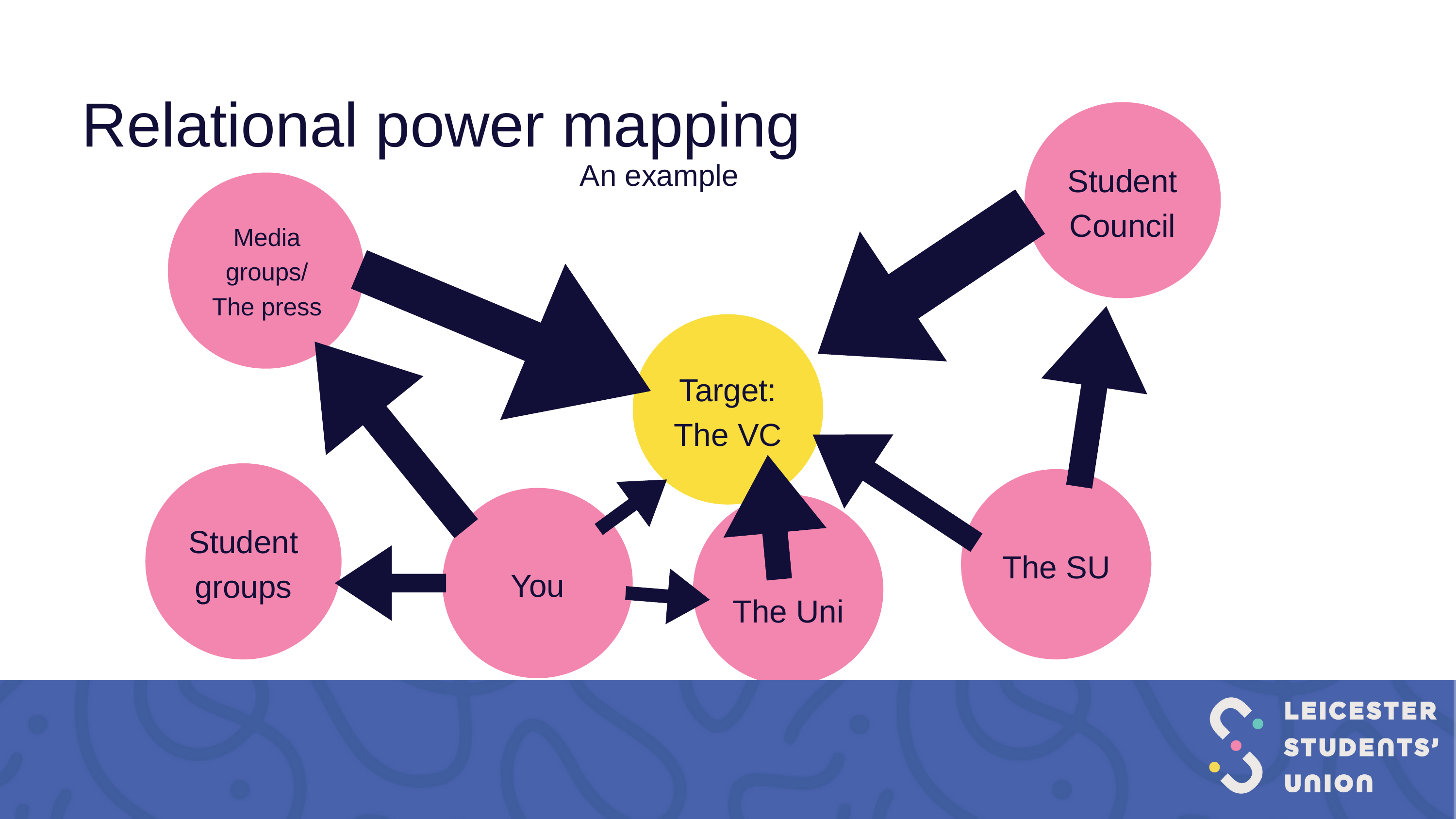

Relational power mapping

An example
Student
Council

Media
groups/
The press

Target:
The VC

Student
groups
The SU

You

The Uni